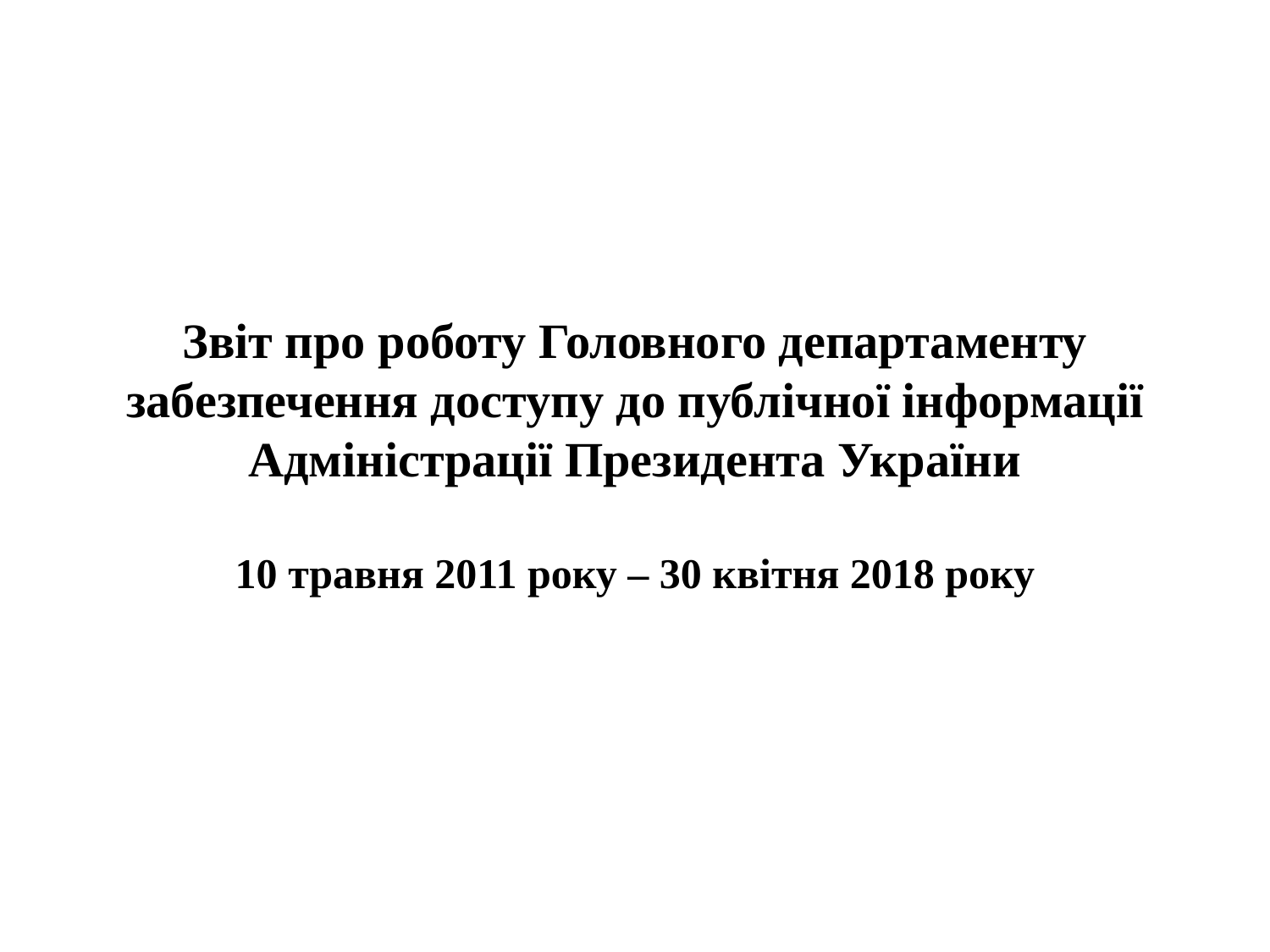

# Звіт про роботу Головного департаменту забезпечення доступу до публічної інформації Адміністрації Президента України
10 травня 2011 року – 30 квітня 2018 року